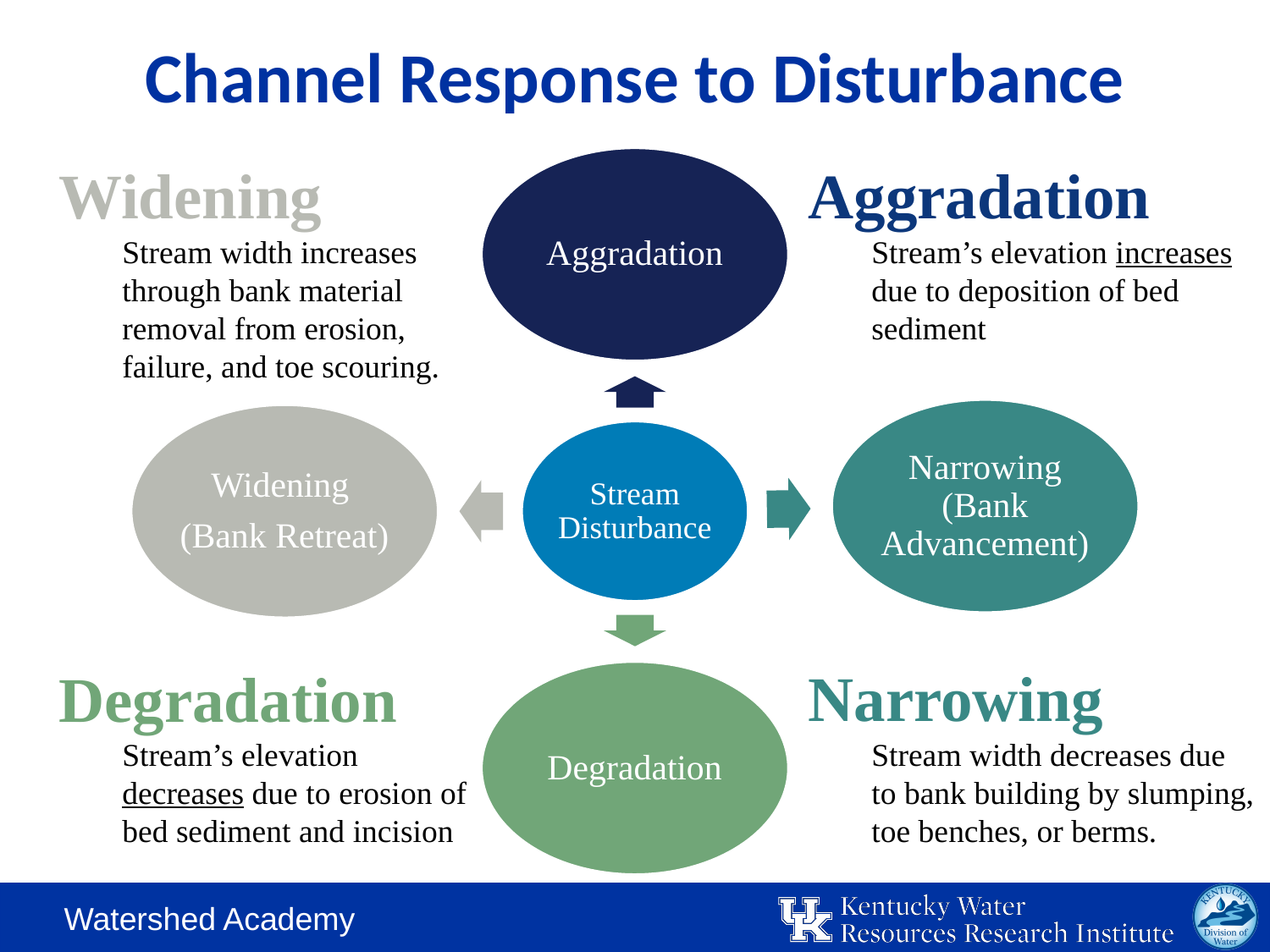

# Channel Response to Disturbance
Widening
Stream width increases through bank material removal from erosion, failure, and toe scouring.
Aggradation
Stream’s elevation increases due to deposition of bed sediment
Stream Disturbance

Aggradation

Narrowing (Bank Advancement)

Degradation

Widening
(Bank Retreat)
Narrowing
Stream width decreases due to bank building by slumping, toe benches, or berms.
Degradation
Stream’s elevation decreases due to erosion of bed sediment and incision